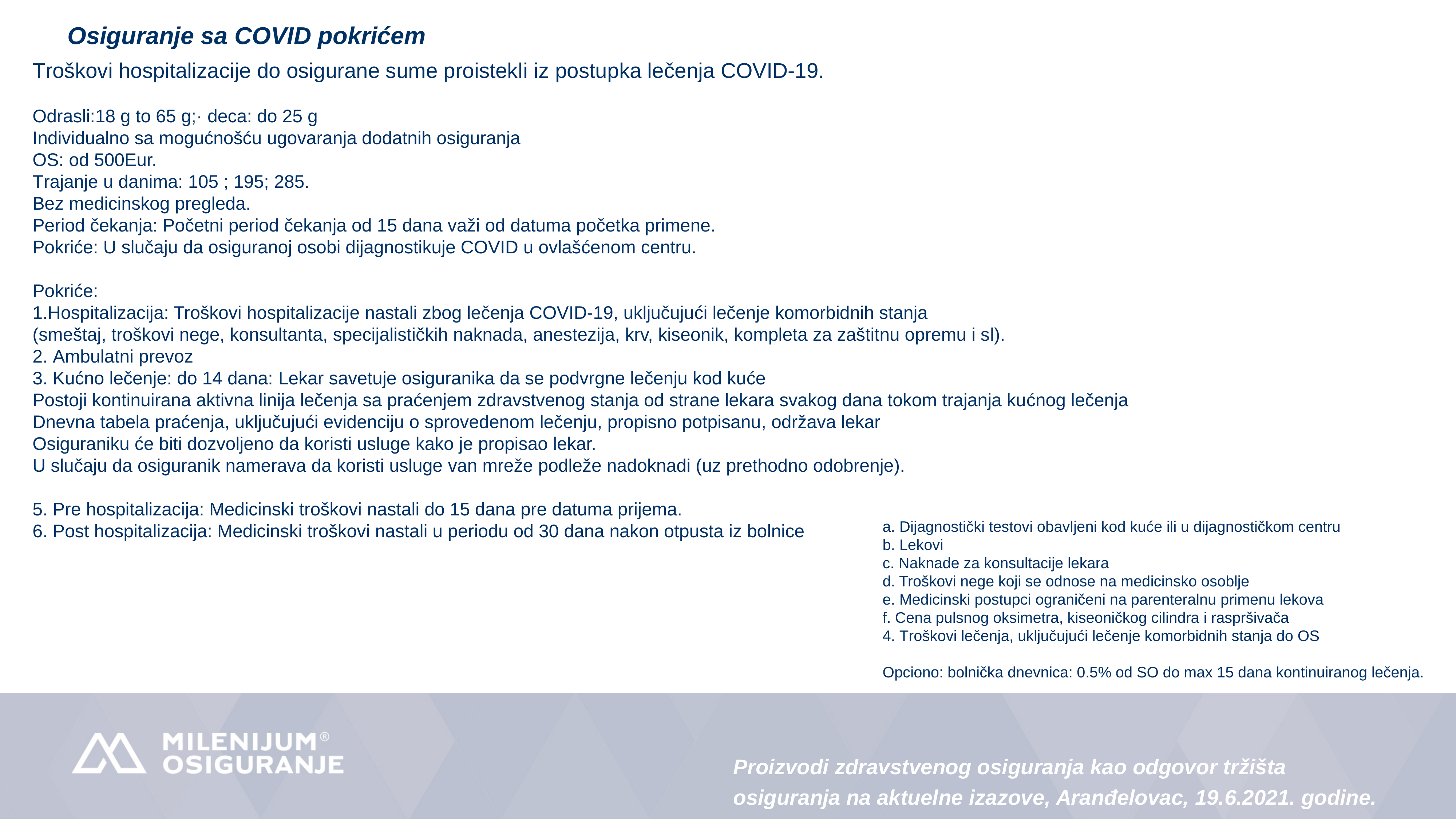

Osiguranje sa COVID pokrićem
Troškovi hospitalizacije do osigurane sume proistekli iz postupka lečenja COVID-19.

Odrasli:18 g to 65 g;· deca: do 25 g
Individualno sa mogućnošću ugovaranja dodatnih osiguranja
OS: od 500Eur.
Trajanje u danima: 105 ; 195; 285.
Bez medicinskog pregleda.
Period čekanja: Početni period čekanja od 15 dana važi od datuma početka primene.
Pokriće: U slučaju da osiguranoj osobi dijagnostikuje COVID u ovlašćenom centru.

Pokriće:
1.Hospitalizacija: Troškovi hospitalizacije nastali zbog lečenja COVID-19, uključujući lečenje komorbidnih stanja
(smeštaj, troškovi nege, konsultanta, specijalističkih naknada, anestezija, krv, kiseonik, kompleta za zaštitnu opremu i sl).
2. Ambulatni prevoz
3. Kućno lečenje: do 14 dana: Lekar savetuje osiguranika da se podvrgne lečenju kod kuće
Postoji kontinuirana aktivna linija lečenja sa praćenjem zdravstvenog stanja od strane lekara svakog dana tokom trajanja kućnog lečenja
Dnevna tabela praćenja, uključujući evidenciju o sprovedenom lečenju, propisno potpisanu, održava lekar
Osiguraniku će biti dozvoljeno da koristi usluge kako je propisao lekar.
U slučaju da osiguranik namerava da koristi usluge van mreže podleže nadoknadi (uz prethodno odobrenje).

5. Pre hospitalizacija: Medicinski troškovi nastali do 15 dana pre datuma prijema.
6. Post hospitalizacija: Medicinski troškovi nastali u periodu od 30 dana nakon otpusta iz bolnice

a. Dijagnostički testovi obavljeni kod kuće ili u dijagnostičkom centru
b. Lekovi
c. Naknade za konsultacije lekara
d. Troškovi nege koji se odnose na medicinsko osoblje
e. Medicinski postupci ograničeni na parenteralnu primenu lekova
f. Cena pulsnog oksimetra, kiseoničkog cilindra i raspršivača
4. Troškovi lečenja, uključujući lečenje komorbidnih stanja do OS

Opciono: bolnička dnevnica: 0.5% od SO do max 15 dana kontinuiranog lečenja.

Proizvodi zdravstvenog osiguranja kao odgovor tržišta osiguranja na aktuelne izazove, Aranđelovac, 19.6.2021. godine.